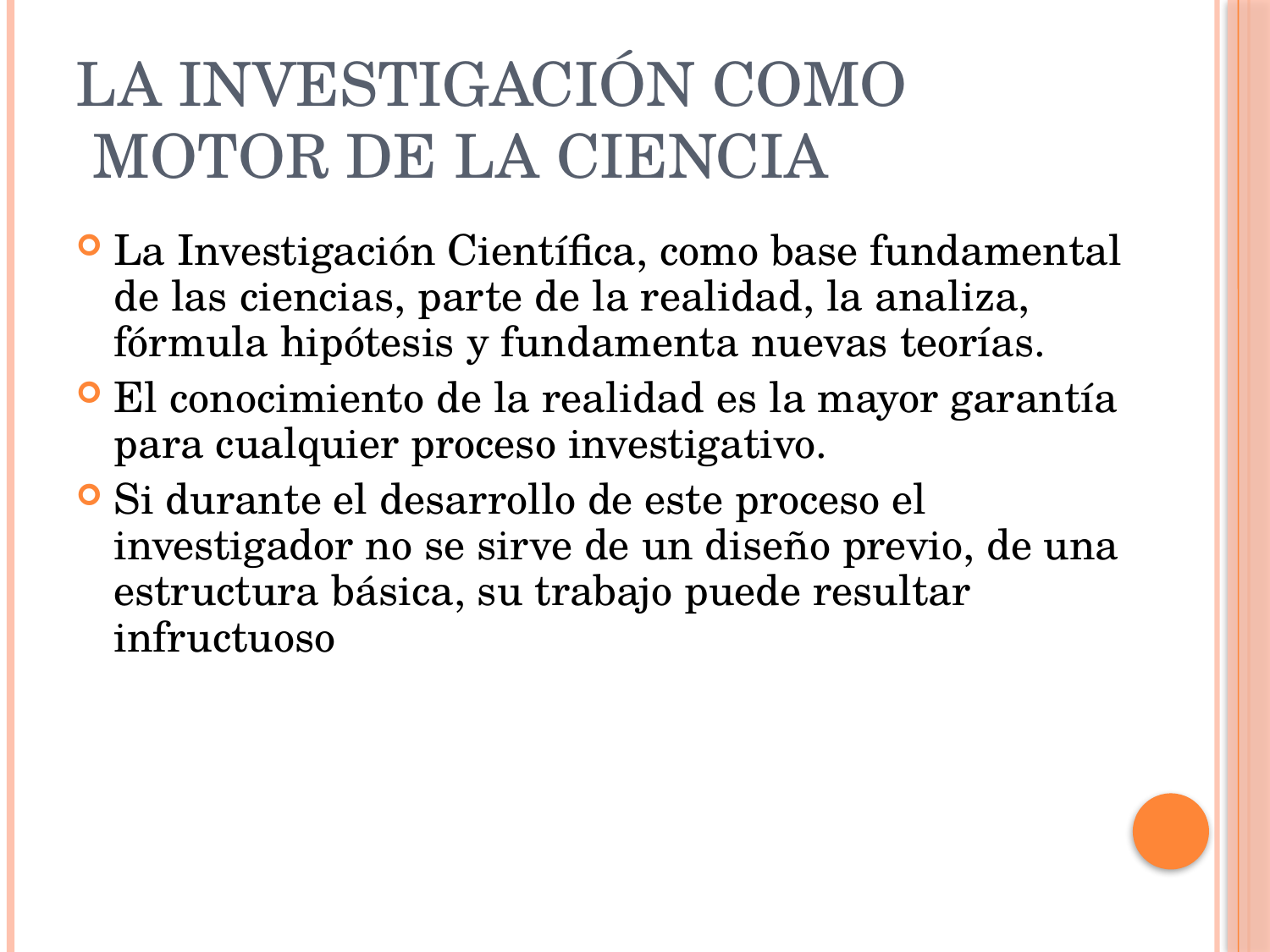

# La Investigación como motor de la ciencia
La Investigación Científica, como base fundamental de las ciencias, parte de la realidad, la analiza, fórmula hipótesis y fundamenta nuevas teorías.
El conocimiento de la realidad es la mayor garantía para cualquier proceso investigativo.
Si durante el desarrollo de este proceso el investigador no se sirve de un diseño previo, de una estructura básica, su trabajo puede resultar infructuoso